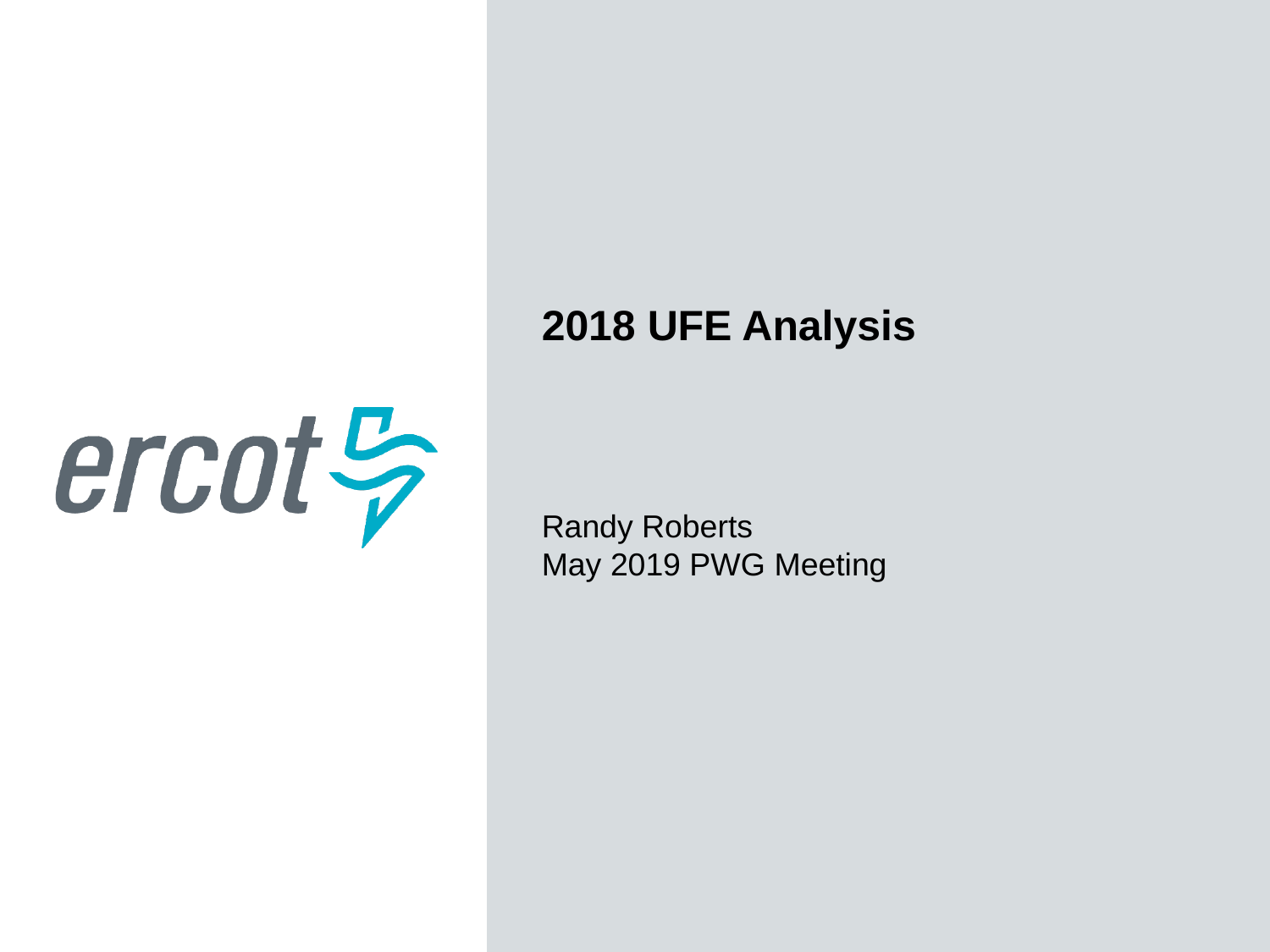

2018 UFE Analysis

Randy Roberts
May 2019 PWG Meeting